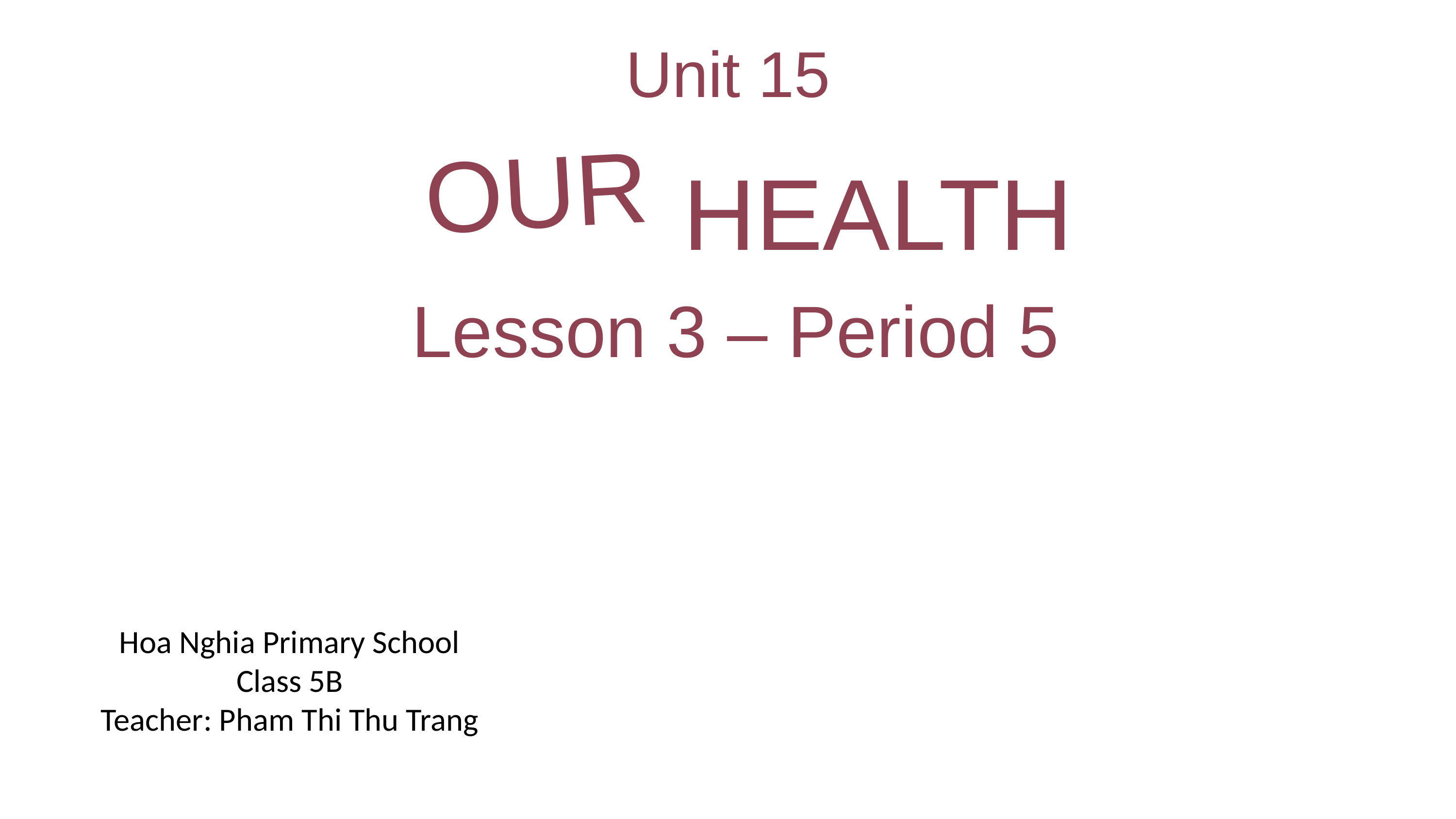

Unit 15
OUR
HEALTH
Lesson 3 – Period 5
Hoa Nghia Primary School
Class 5B
Teacher: Pham Thi Thu Trang